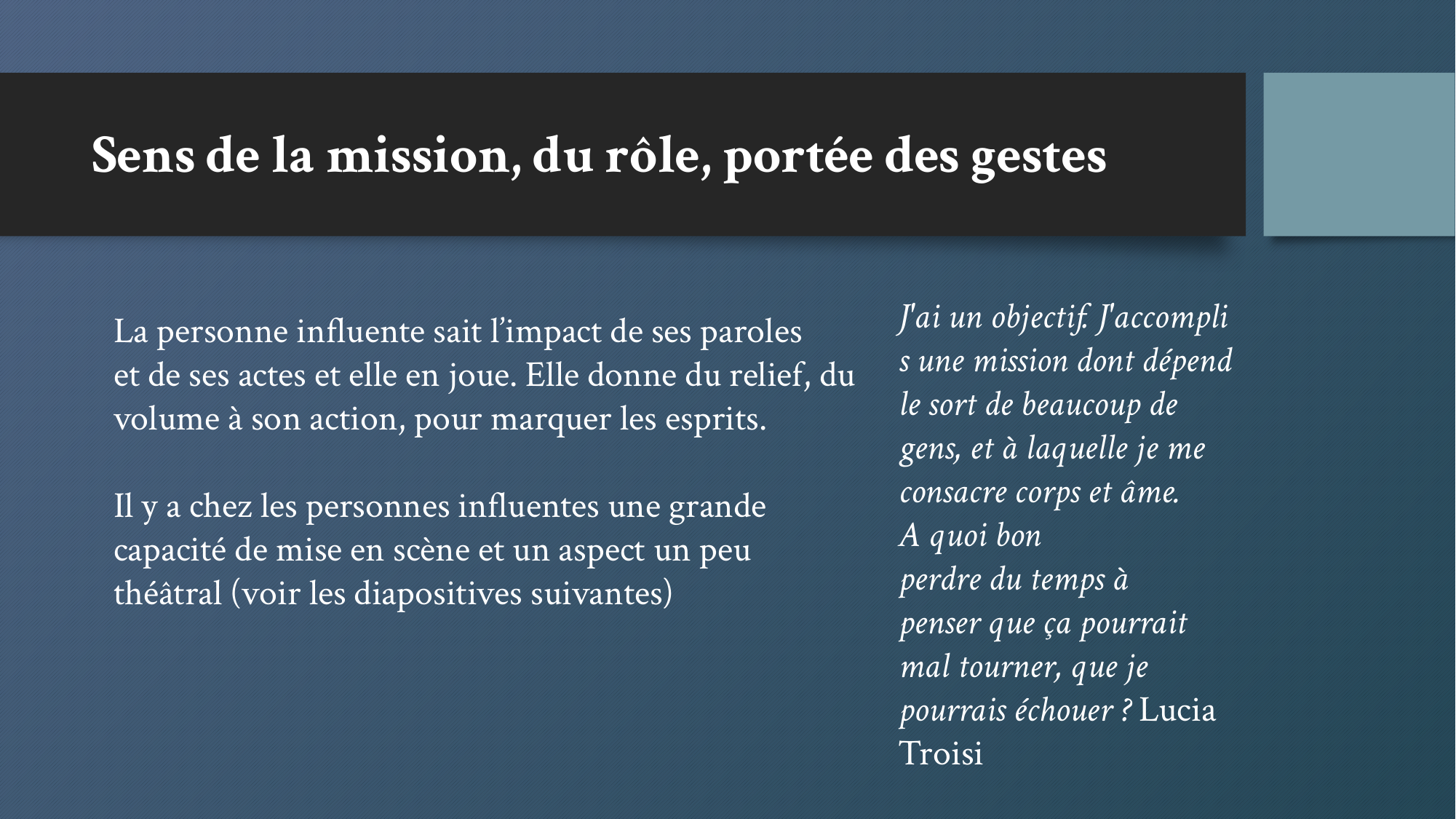

# Sens de la mission, du rôle, portée des gestes
J'ai un objectif. J'accomplis une mission dont dépend le sort de beaucoup de gens, et à laquelle je me consacre corps et âme. A quoi bon perdre du temps à penser que ça pourrait mal tourner, que je pourrais échouer ? Lucia Troisi
La personne influente sait l’impact de ses paroles
et de ses actes et elle en joue. Elle donne du relief, du
volume à son action, pour marquer les esprits.

Il y a chez les personnes influentes une grande capacité de mise en scène et un aspect un peu
théâtral (voir les diapositives suivantes)